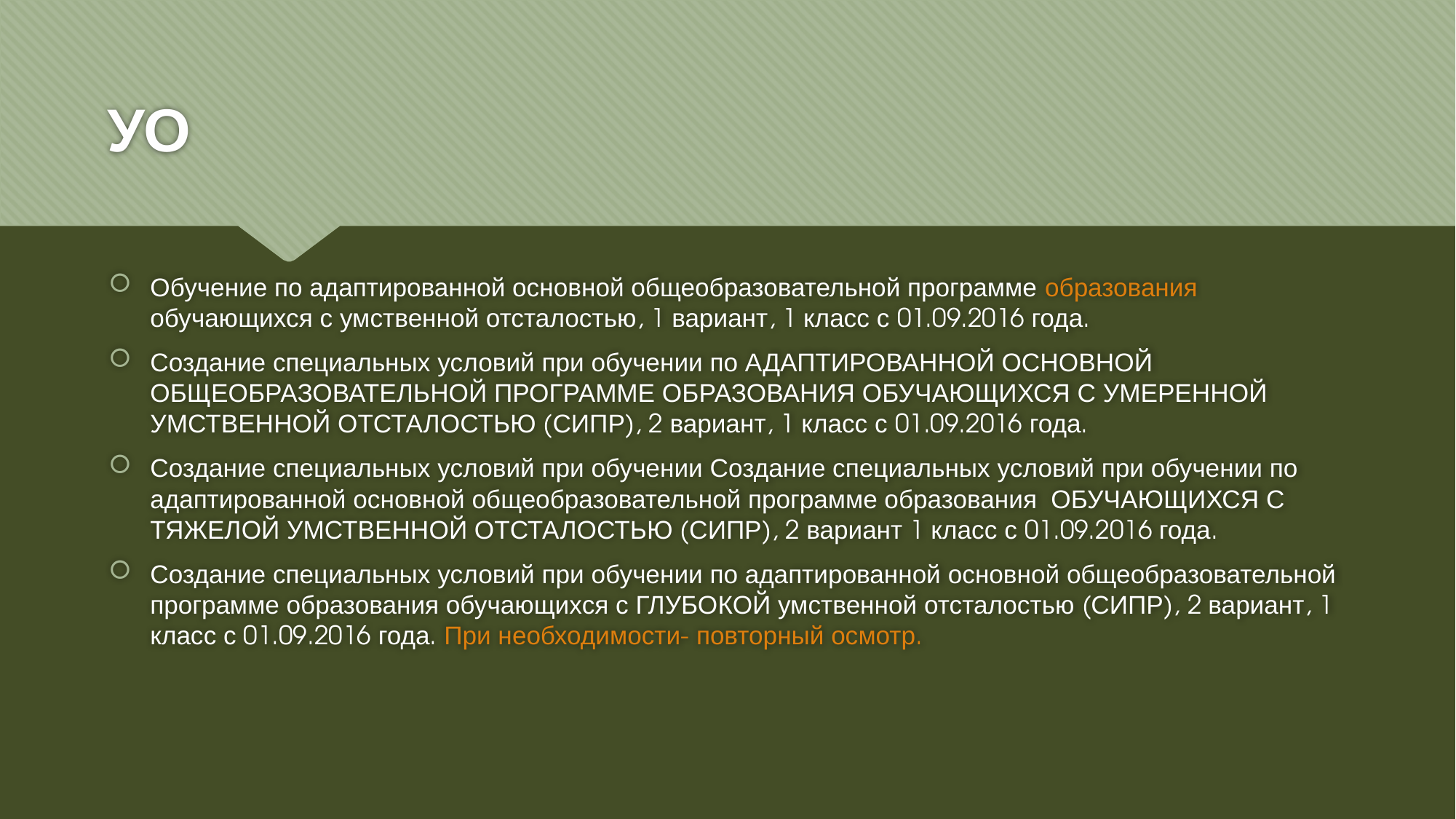

# УО
Обучение по адаптированной основной общеобразовательной программе образования обучающихся с умственной отсталостью, 1 вариант, 1 класс с 01.09.2016 года.
Создание специальных условий при обучении по АДАПТИРОВАННОЙ ОСНОВНОЙ ОБЩЕОБРАЗОВАТЕЛЬНОЙ ПРОГРАММЕ ОБРАЗОВАНИЯ ОБУЧАЮЩИХСЯ С УМЕРЕННОЙ УМСТВЕННОЙ ОТСТАЛОСТЬЮ (СИПР), 2 вариант, 1 класс с 01.09.2016 года.
Создание специальных условий при обучении Создание специальных условий при обучении по адаптированной основной общеобразовательной программе образования  ОБУЧАЮЩИХСЯ С ТЯЖЕЛОЙ УМСТВЕННОЙ ОТСТАЛОСТЬЮ (СИПР), 2 вариант 1 класс с 01.09.2016 года.
Создание специальных условий при обучении по адаптированной основной общеобразовательной программе образования обучающихся с ГЛУБОКОЙ умственной отсталостью (СИПР), 2 вариант, 1 класс с 01.09.2016 года. При необходимости- повторный осмотр.